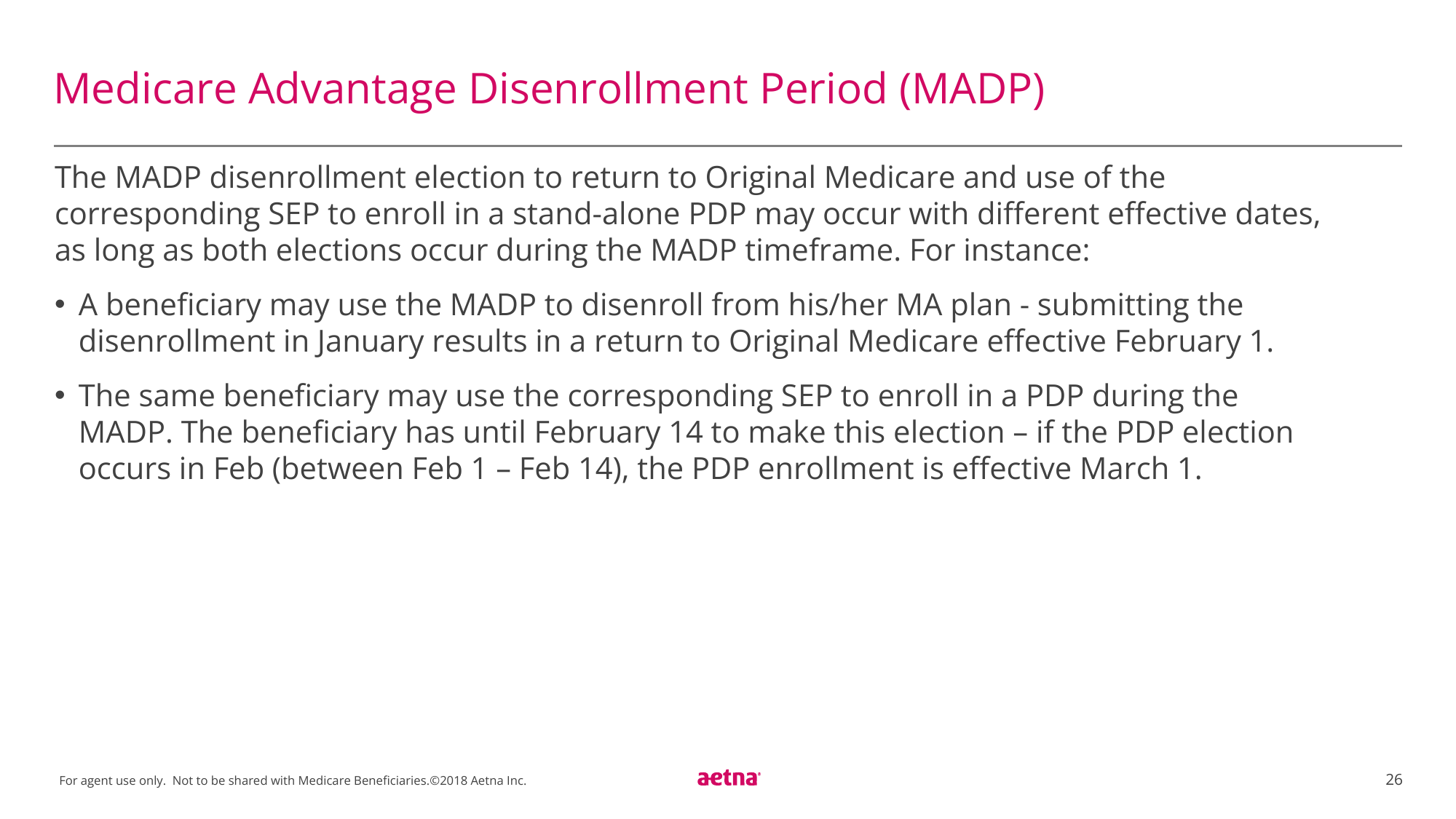

# Medicare Advantage Disenrollment Period (MADP)
The MADP disenrollment election to return to Original Medicare and use of the corresponding SEP to enroll in a stand-alone PDP may occur with different effective dates, as long as both elections occur during the MADP timeframe. For instance:
A beneficiary may use the MADP to disenroll from his/her MA plan - submitting the disenrollment in January results in a return to Original Medicare effective February 1.
The same beneficiary may use the corresponding SEP to enroll in a PDP during the MADP. The beneficiary has until February 14 to make this election – if the PDP election occurs in Feb (between Feb 1 – Feb 14), the PDP enrollment is effective March 1.